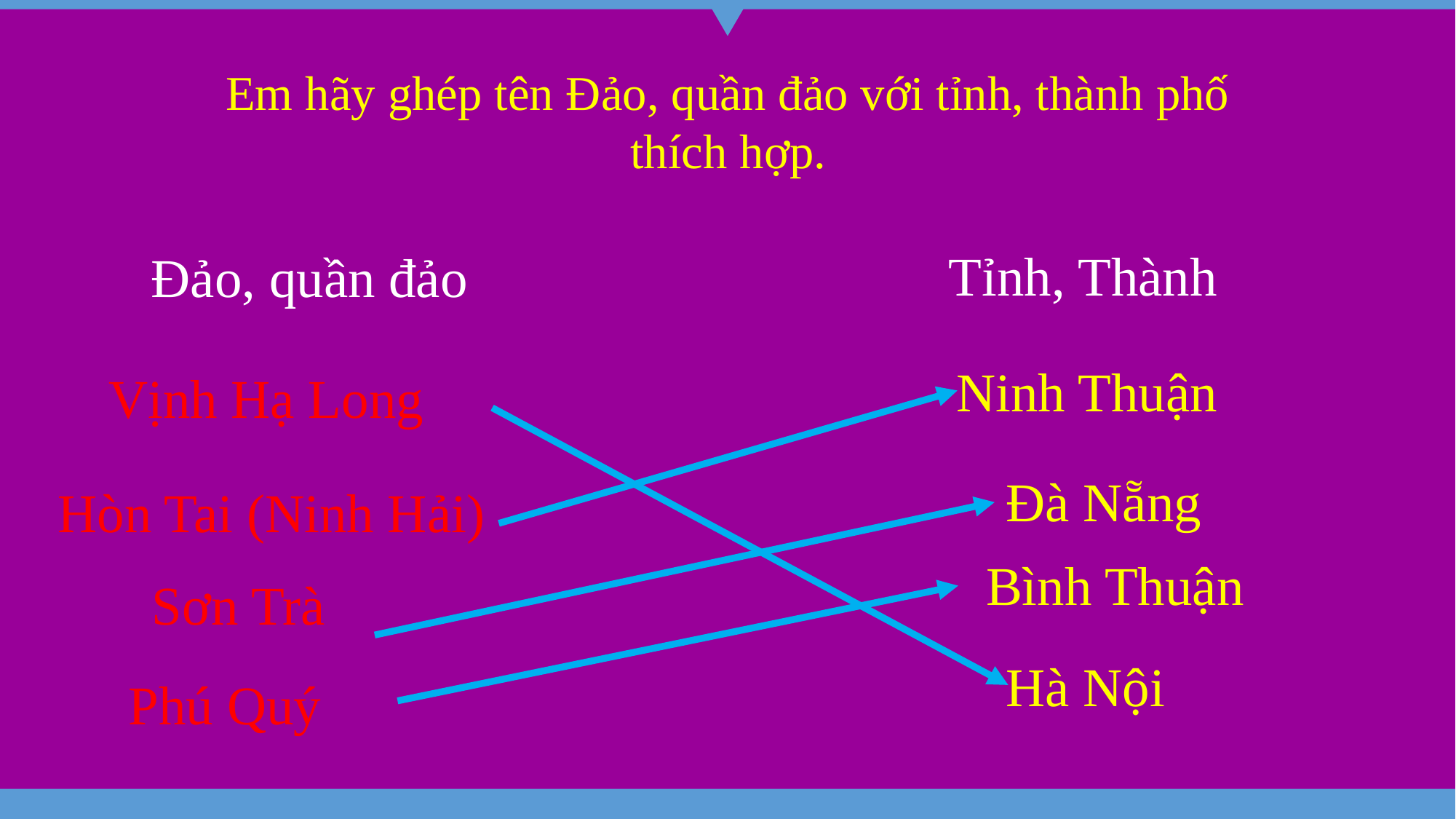

Em hãy ghép tên Đảo, quần đảo với tỉnh, thành phố thích hợp.
Tỉnh, Thành
Đảo, quần đảo
Ninh Thuận
Vịnh Hạ Long
 Đà Nẵng
Hòn Tai (Ninh Hải)
Bình Thuận
Sơn Trà
Hà Nội
Phú Quý